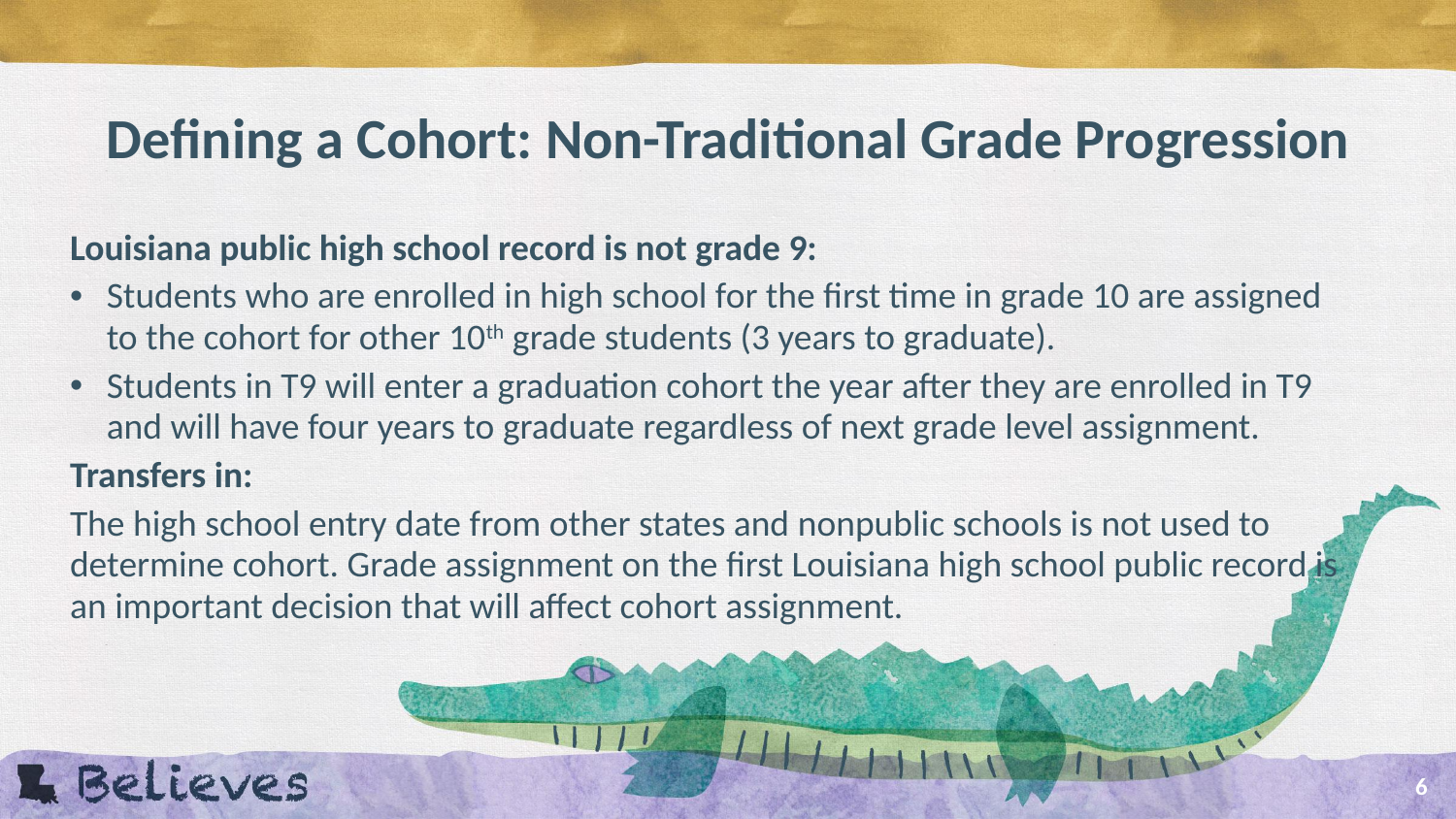

# Defining a Cohort: Non-Traditional Grade Progression
Louisiana public high school record is not grade 9:
Students who are enrolled in high school for the first time in grade 10 are assigned to the cohort for other 10th grade students (3 years to graduate).
Students in T9 will enter a graduation cohort the year after they are enrolled in T9 and will have four years to graduate regardless of next grade level assignment.
Transfers in:
The high school entry date from other states and nonpublic schools is not used to determine cohort. Grade assignment on the first Louisiana high school public record is an important decision that will affect cohort assignment.